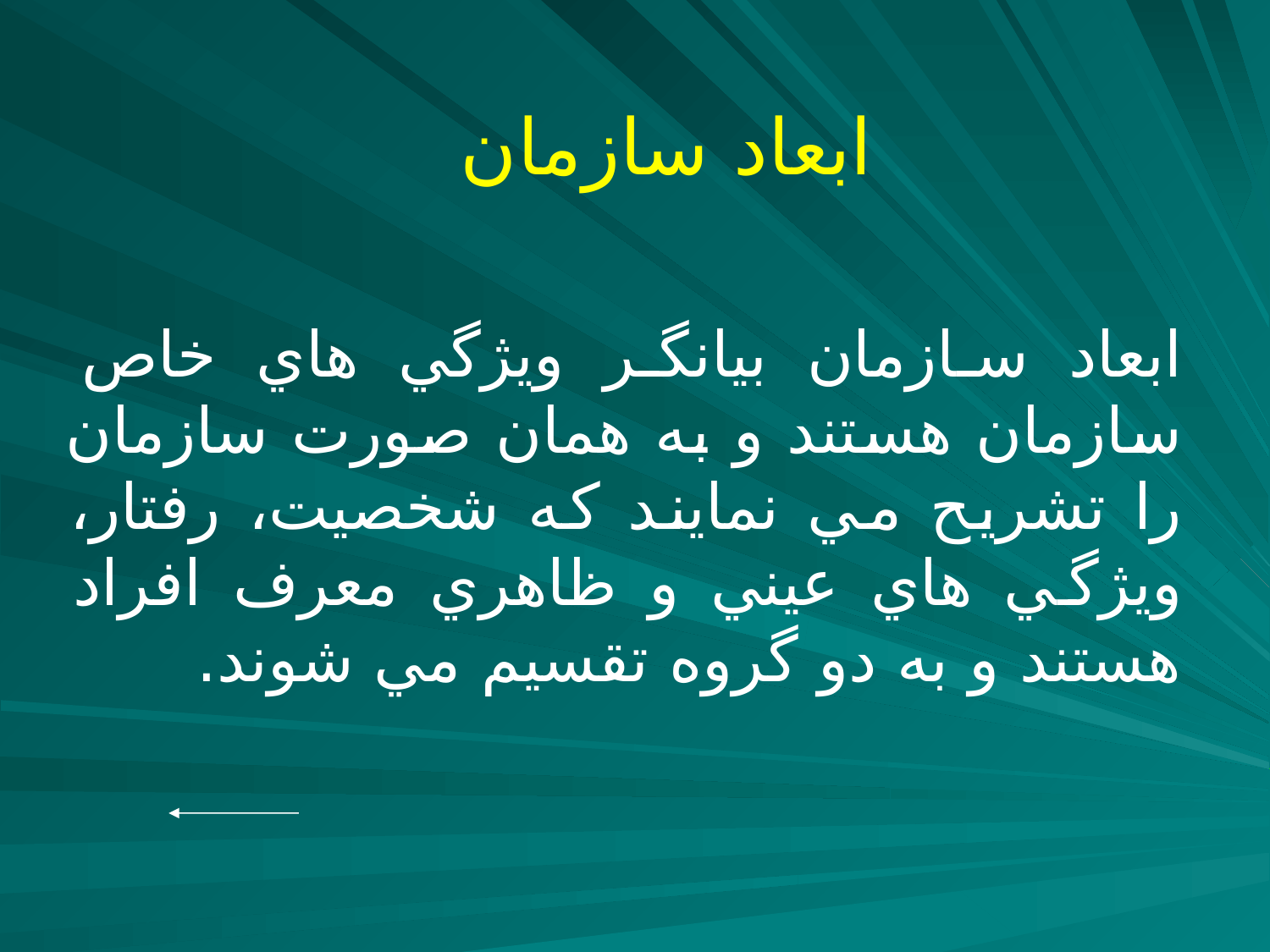

# ابعاد سازمان
ابعاد سازمان بيانگر ويژگي هاي خاص سازمان هستند و به همان صورت سازمان را تشريح مي نمايند كه شخصيت، رفتار، ويژگي هاي عيني و ظاهري معرف افراد هستند و به دو گروه تقسيم مي شوند.